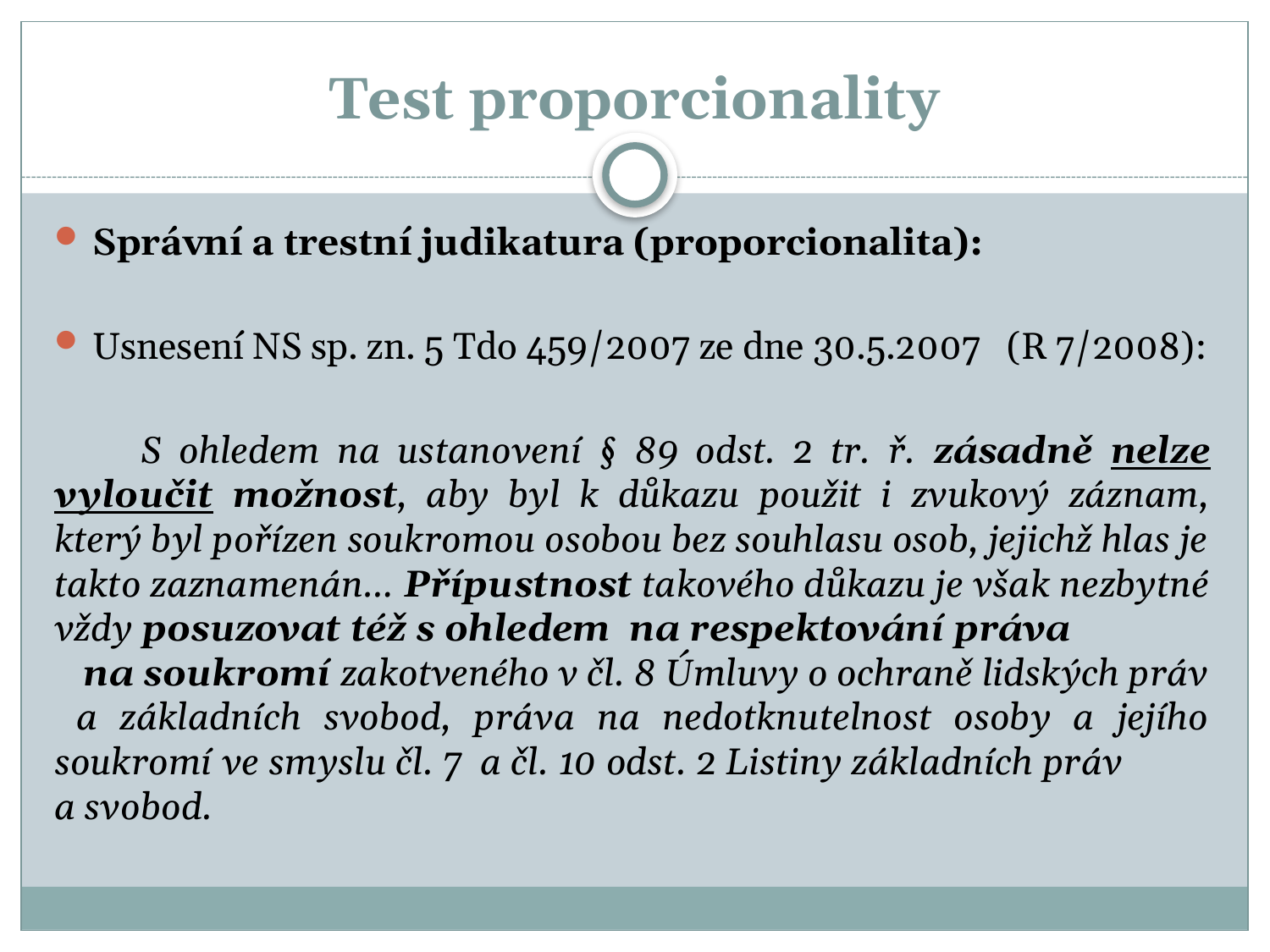

# Test proporcionality
Správní a trestní judikatura (proporcionalita):

Usnesení NS sp. zn. 5 Tdo 459/2007 ze dne 30.5.2007   (R 7/2008):

     S ohledem na ustanovení § 89 odst. 2 tr. ř. zásadně nelze vyloučit možnost, aby byl k důkazu použit i zvukový záznam, který byl pořízen soukromou osobou bez souhlasu osob, jejichž hlas je takto zaznamenán… Přípustnost takového důkazu je však nezbytné vždy posuzovat též s ohledem  na respektování práva                  na soukromí zakotveného v čl. 8 Úmluvy o ochraně lidských práv  a základních svobod, práva na nedotknutelnost osoby a jejího soukromí ve smyslu čl. 7  a čl. 10 odst. 2 Listiny základních práv          a svobod.